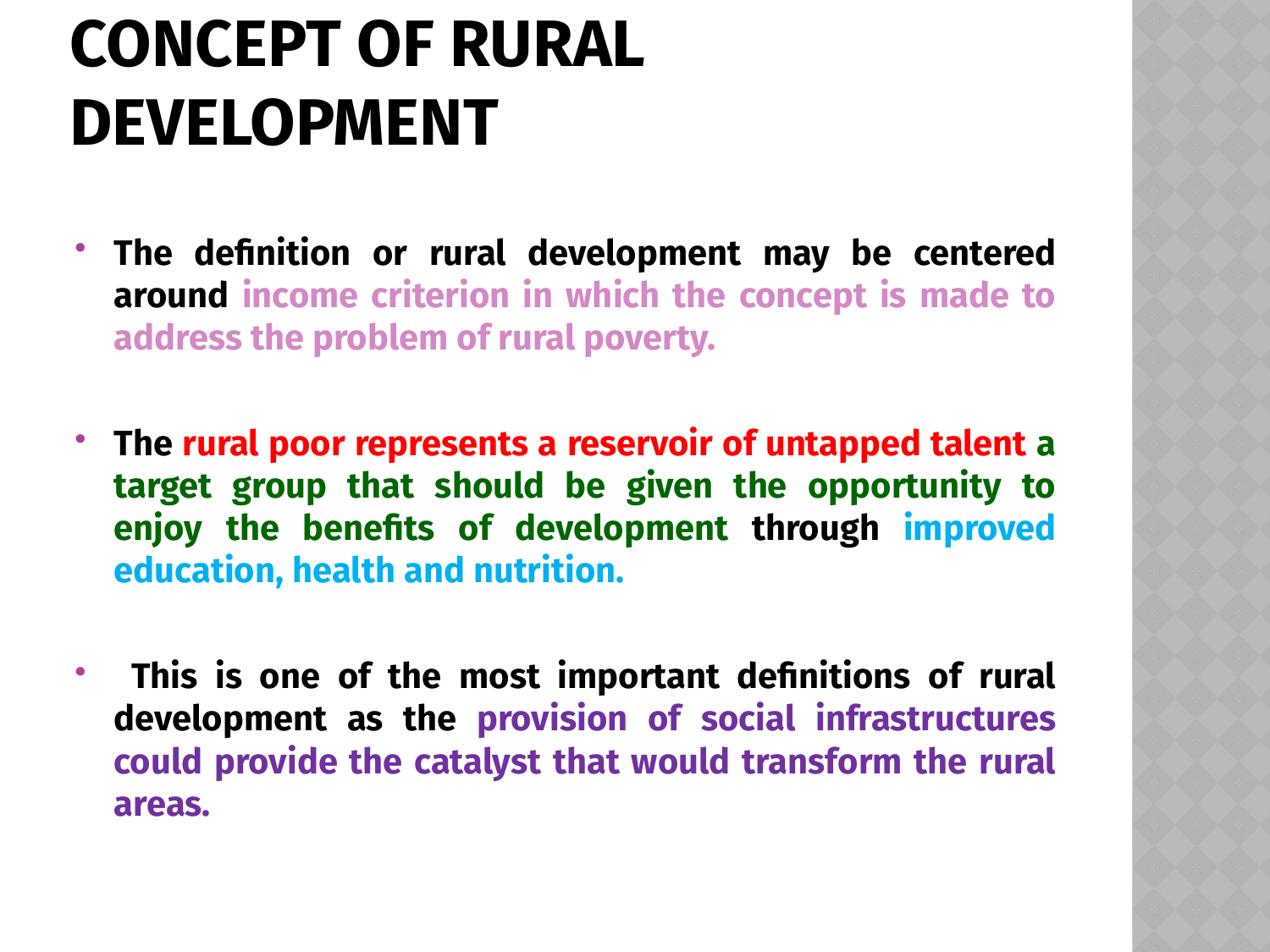

# Concept of Rural Development
The definition or rural development may be centered around income criterion in which the concept is made to address the problem of rural poverty.

The rural poor represents a reservoir of untapped talent a target group that should be given the opportunity to enjoy the benefits of development through improved education, health and nutrition.

 This is one of the most important definitions of rural development as the provision of social infrastructures could provide the catalyst that would transform the rural areas.